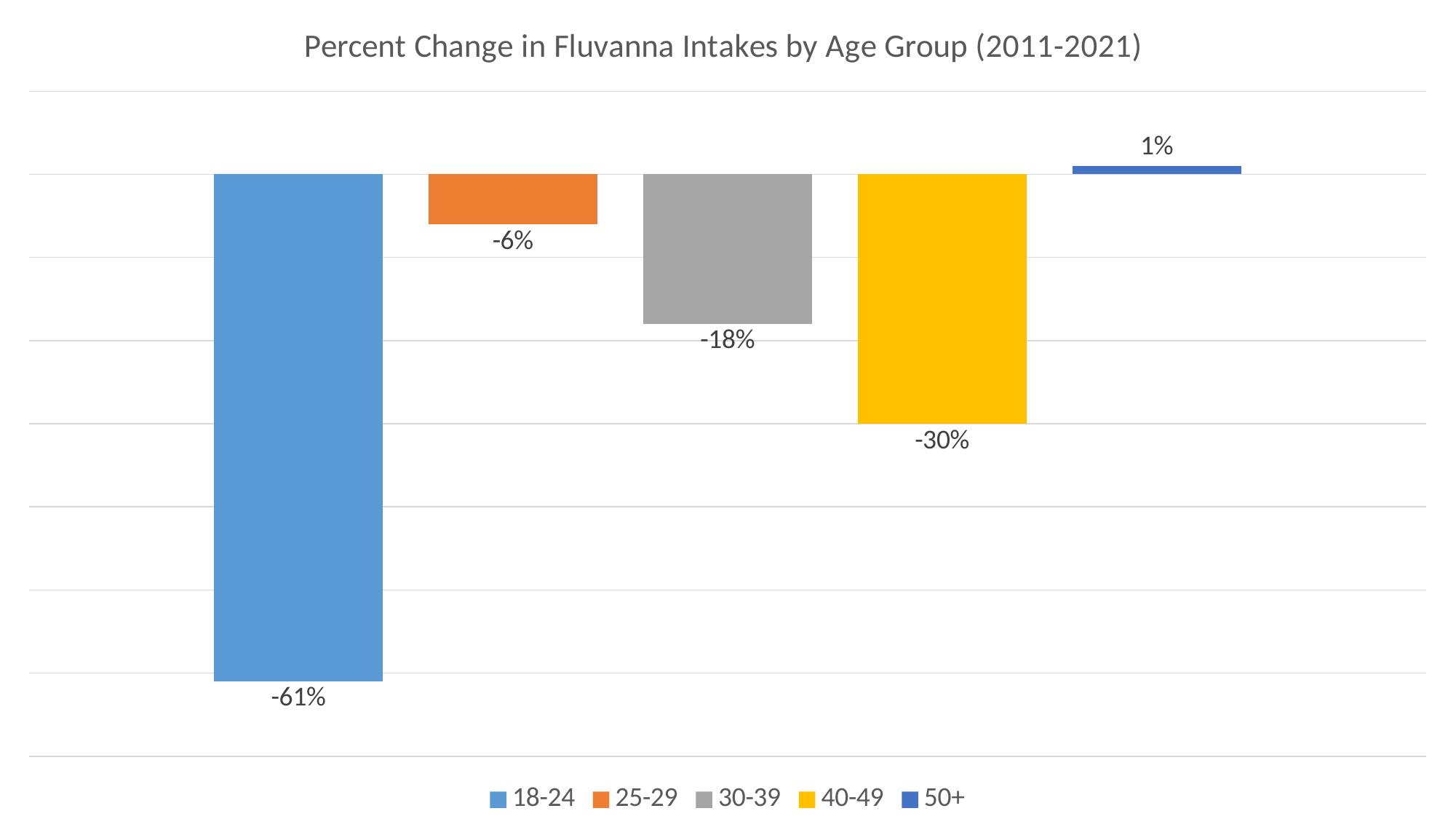

### Chart: Percent Change in Fluvanna Intakes by Age Group (2011-2021)

| Category | 18-24 | 25-29 | 30-39 | 40-49 | 50+ |
|---|---|---|---|---|---|
| % Change 2011-2021 | -0.61 | -0.06 | -0.18 | -0.3 | 0.01 |